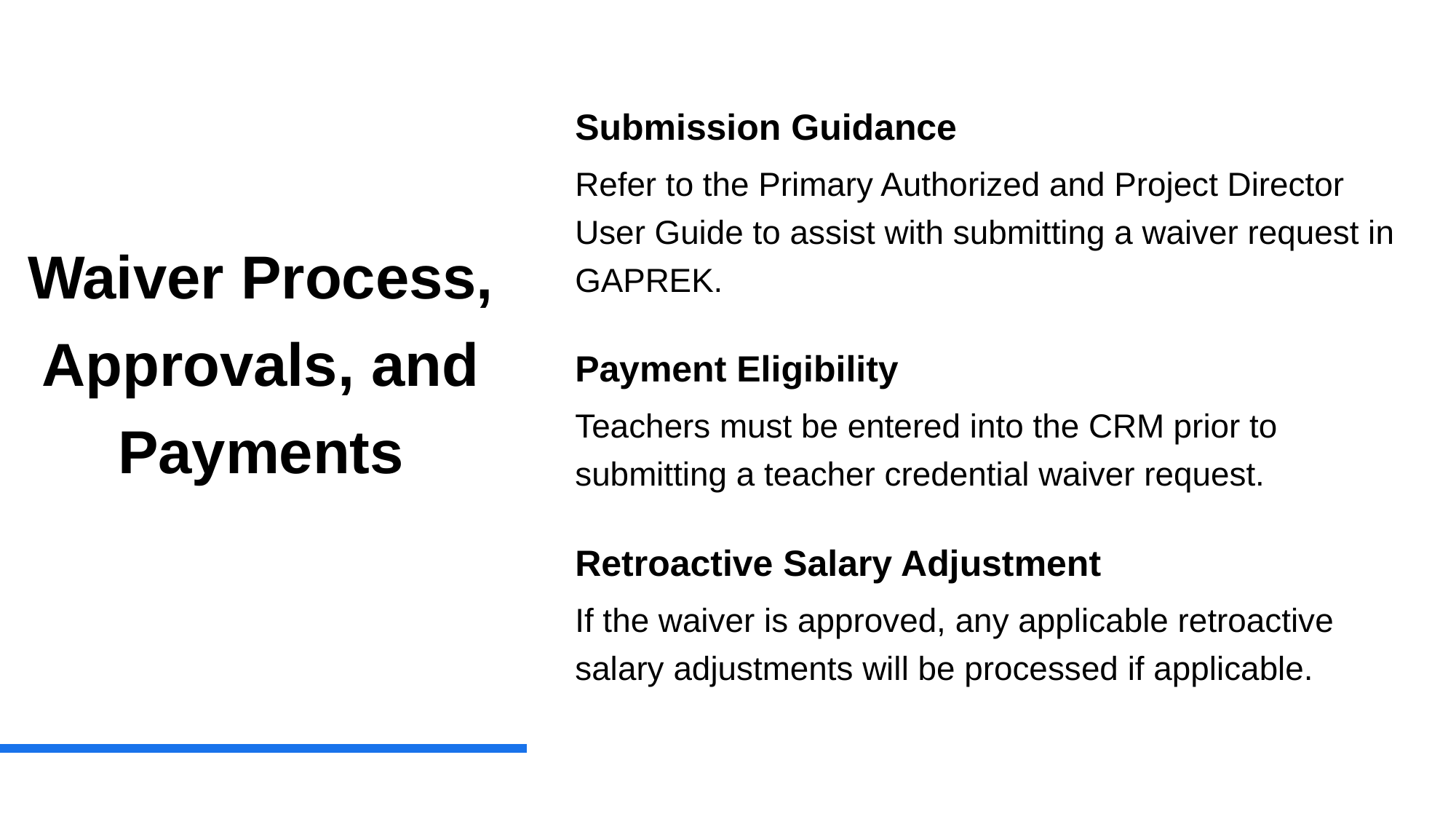

Submission Guidance
Refer to the Primary Authorized and Project Director User Guide to assist with submitting a waiver request in GAPREK.
Payment Eligibility
Teachers must be entered into the CRM prior to submitting a teacher credential waiver request.
Retroactive Salary Adjustment
If the waiver is approved, any applicable retroactive salary adjustments will be processed if applicable.
Waiver Process, Approvals, and Payments